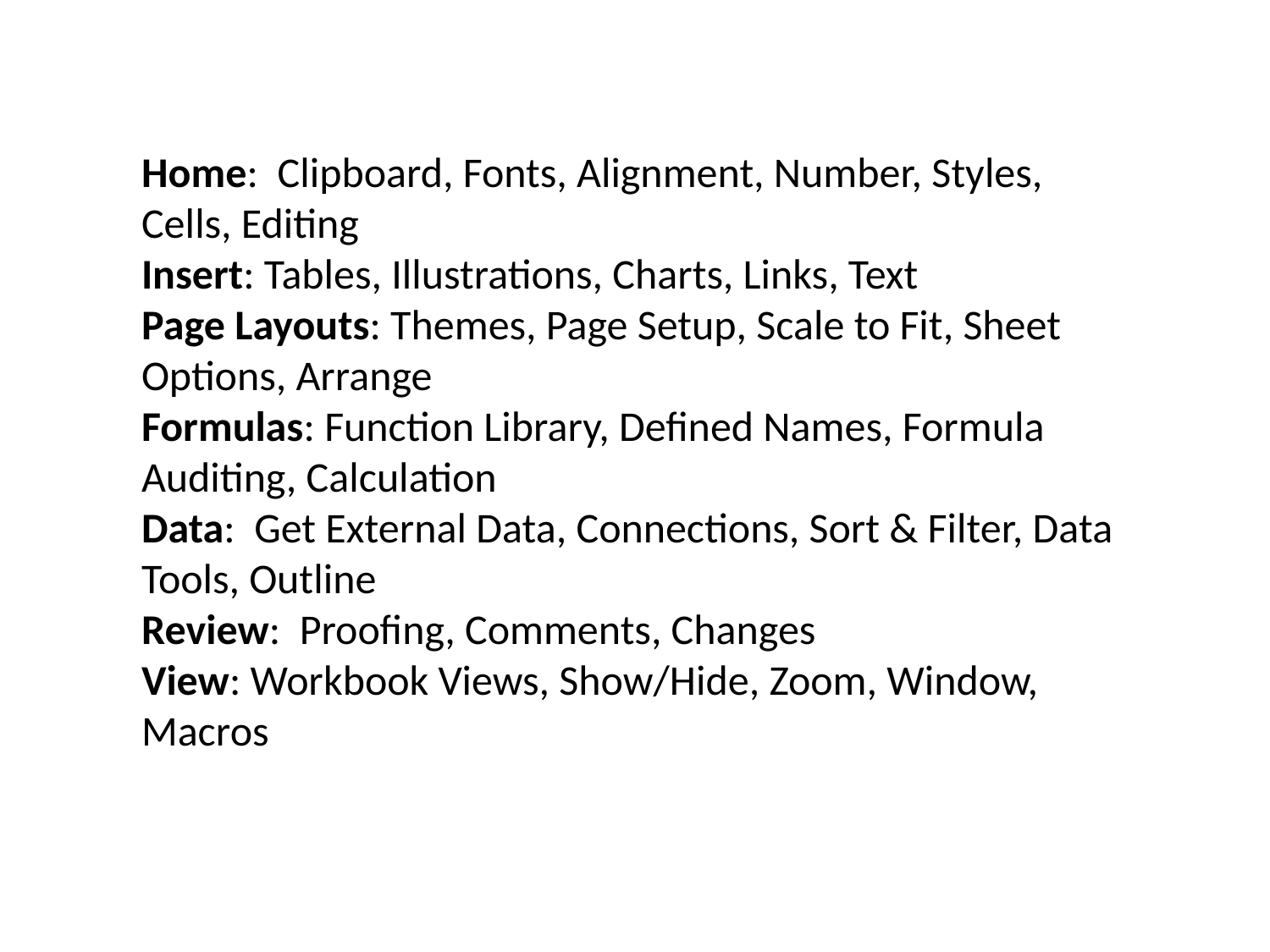

Home:  Clipboard, Fonts, Alignment, Number, Styles, Cells, Editing
Insert: Tables, Illustrations, Charts, Links, Text
Page Layouts: Themes, Page Setup, Scale to Fit, Sheet Options, Arrange
Formulas: Function Library, Defined Names, Formula Auditing, Calculation
Data:  Get External Data, Connections, Sort & Filter, Data Tools, Outline
Review:  Proofing, Comments, Changes
View: Workbook Views, Show/Hide, Zoom, Window, Macros